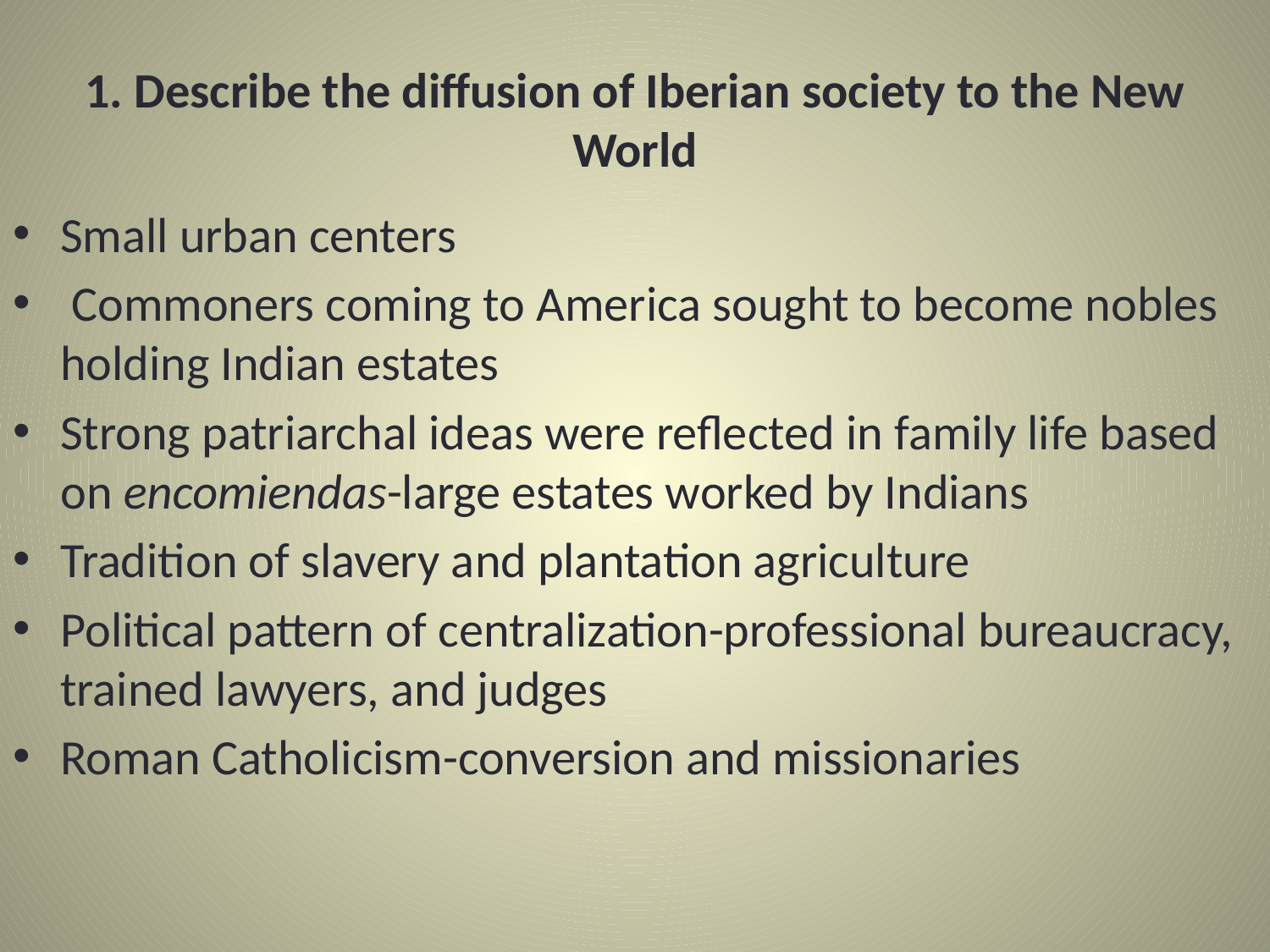

# 1. Describe the diffusion of Iberian society to the New World
Small urban centers
 Commoners coming to America sought to become nobles holding Indian estates
Strong patriarchal ideas were reflected in family life based on encomiendas-large estates worked by Indians
Tradition of slavery and plantation agriculture
Political pattern of centralization-professional bureaucracy, trained lawyers, and judges
Roman Catholicism-conversion and missionaries